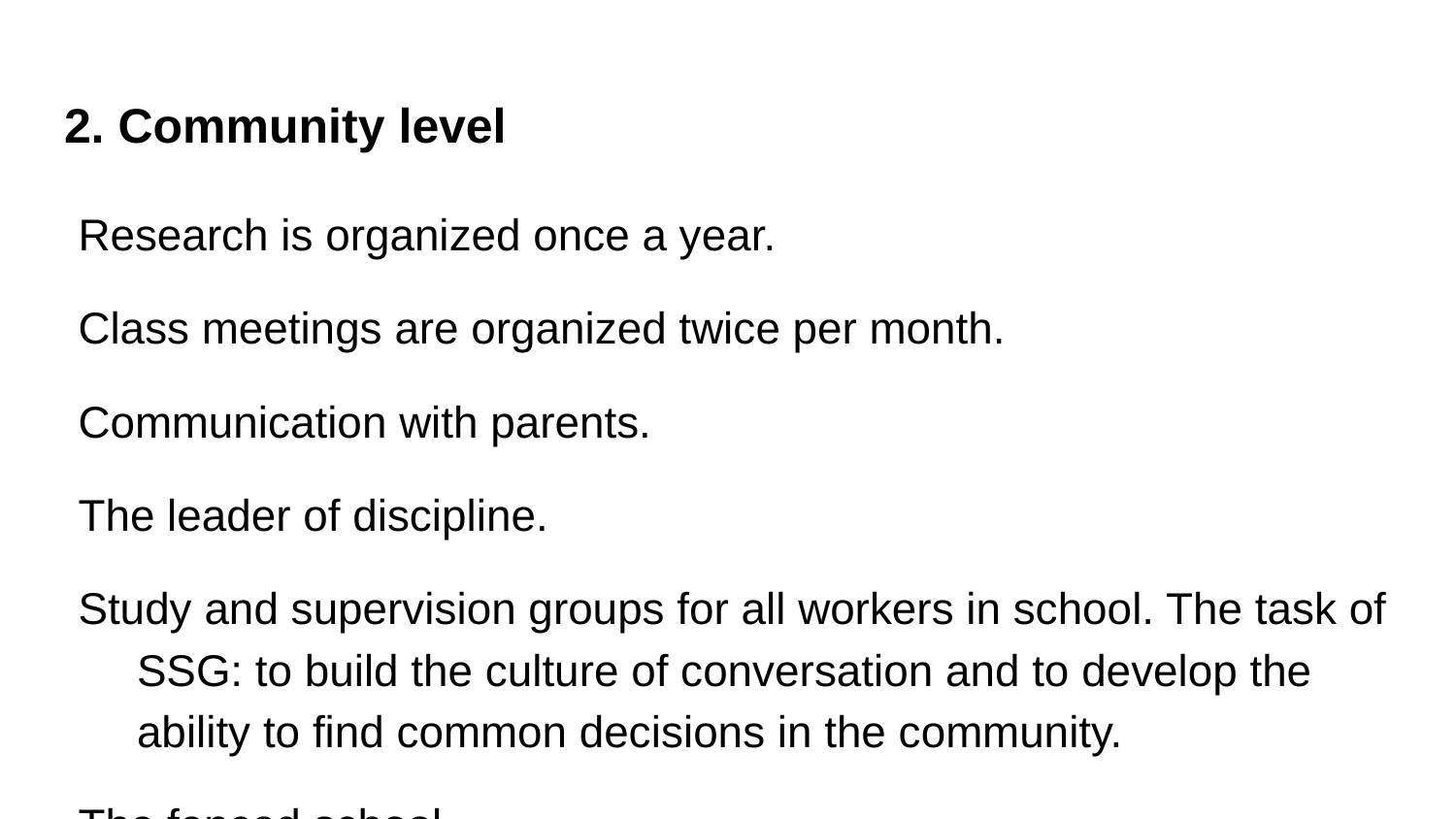

# 2. Community level

Research is organized once a year.
Class meetings are organized twice per month.
Communication with parents.
The leader of discipline.
Study and supervision groups for all workers in school. The task of SSG: to build the culture of conversation and to develop the ability to find common decisions in the community.
The fenced school.